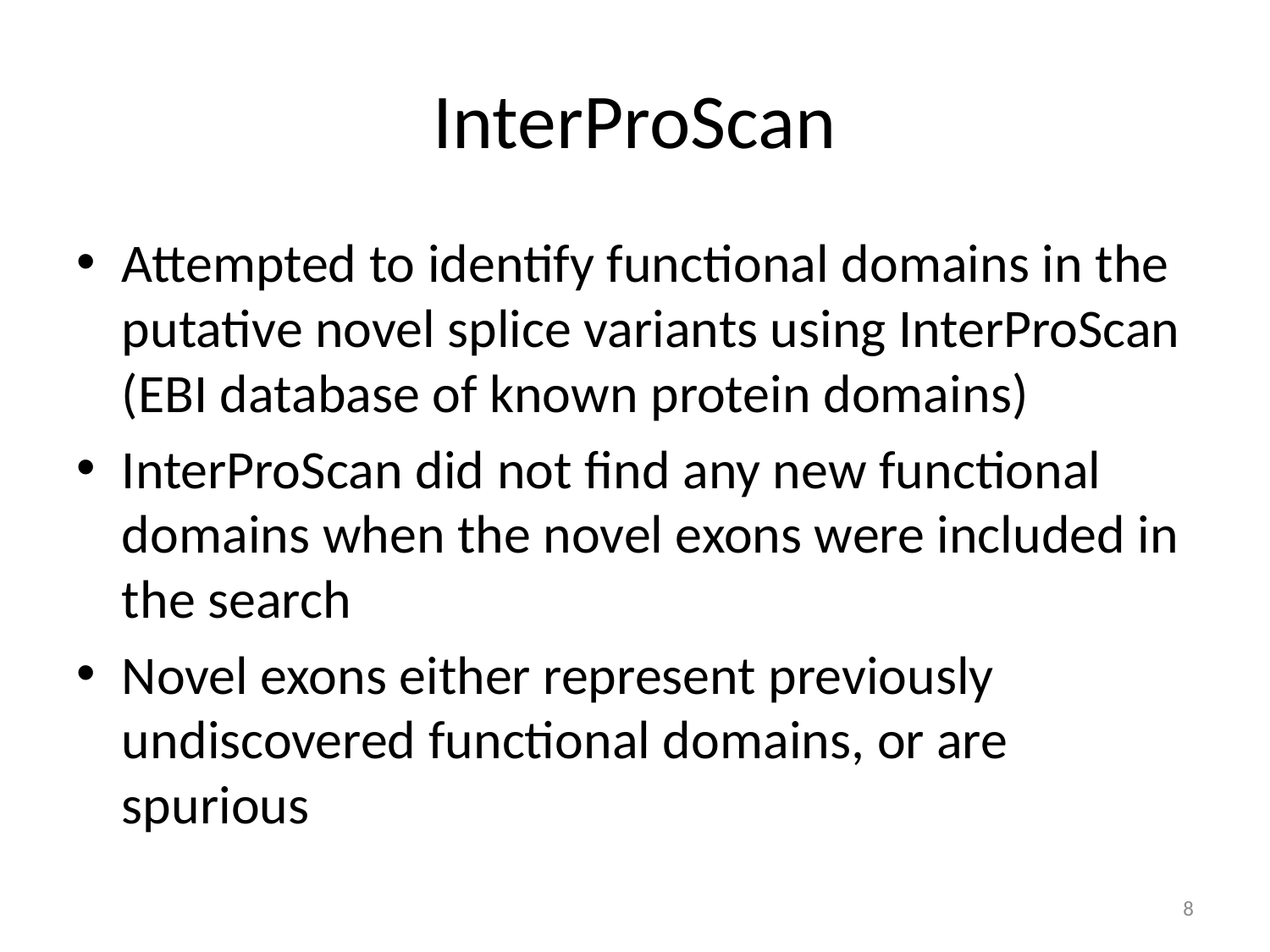

# InterProScan
Attempted to identify functional domains in the putative novel splice variants using InterProScan (EBI database of known protein domains)
InterProScan did not find any new functional domains when the novel exons were included in the search
Novel exons either represent previously undiscovered functional domains, or are spurious
8